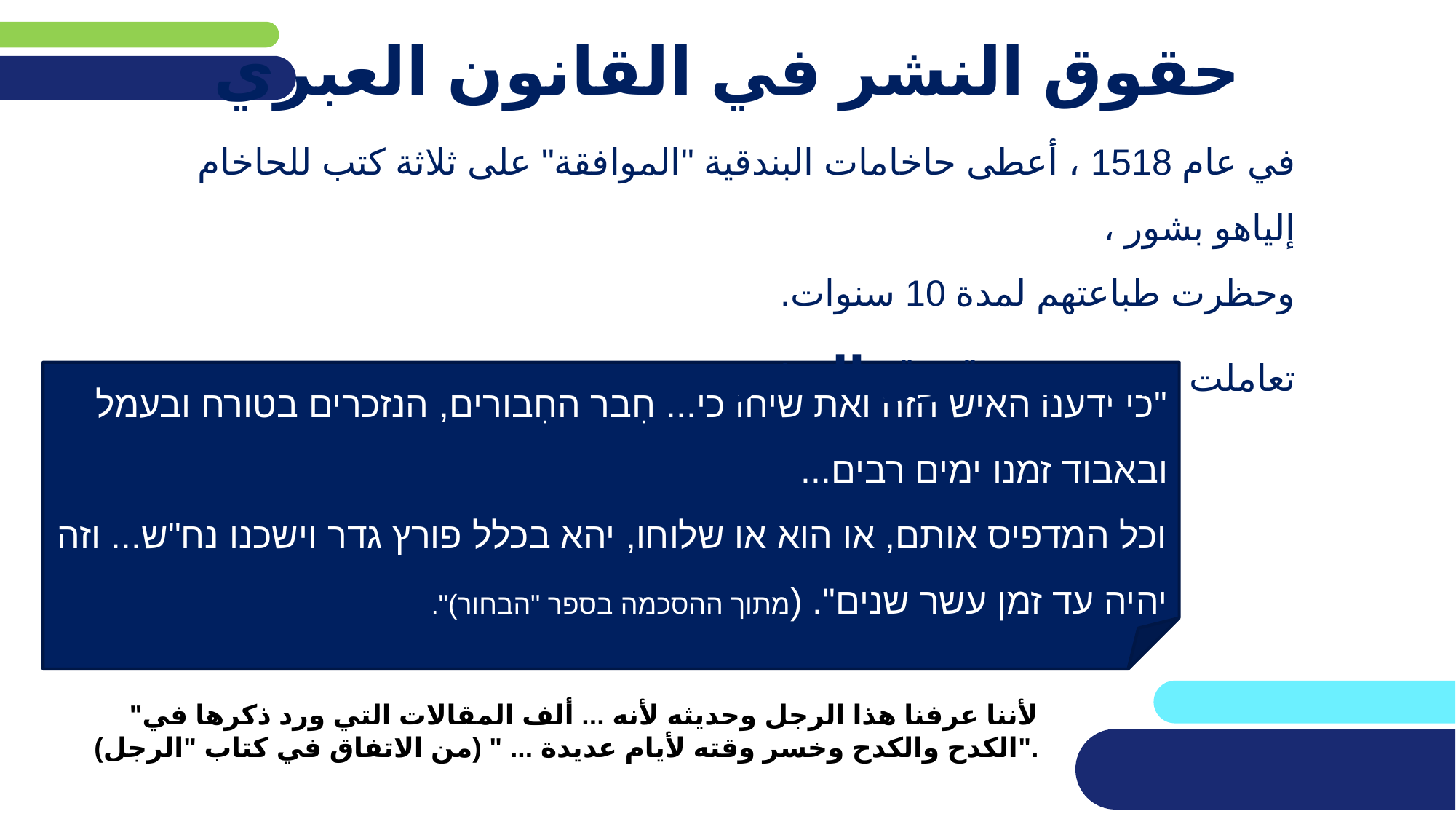

# حقوق النشر في القانون العبري
في عام 1518 ، أعطى حاخامات البندقية "الموافقة" على ثلاثة كتب للحاخام إلياهو بشور ،
وحظرت طباعتهم لمدة 10 سنوات.
تعاملت حجتهم مع حقوق النشر:
"כי ידענו האיש הזה ואת שיחו כי... חִבר החִבורים, הנזכרים בטורח ובעמל ובאבוד זמנו ימים רבים...
וכל המדפיס אותם, או הוא או שלוחו, יהא בכלל פורץ גדר וישכנו נח"ש... וזה יהיה עד זמן עשר שנים". (מתוך ההסכמה בספר "הבחור)".
"لأننا عرفنا هذا الرجل وحديثه لأنه ... ألف المقالات التي ورد ذكرها في الكدح والكدح وخسر وقته لأيام عديدة ... " (من الاتفاق في كتاب "الرجل)".